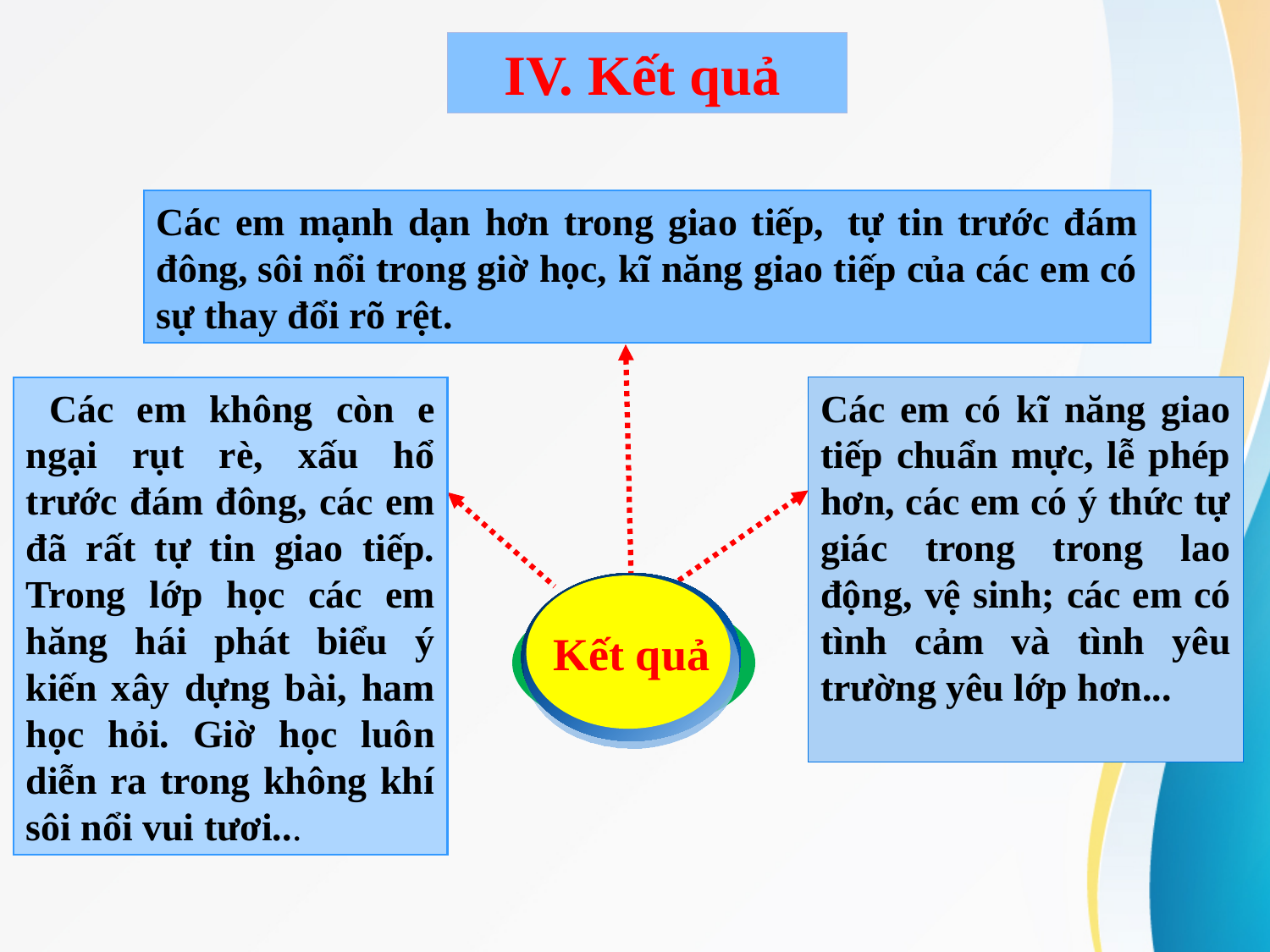

IV. Kết quả
Các em mạnh dạn hơn trong giao tiếp,  tự tin trước đám đông, sôi nổi trong giờ học, kĩ năng giao tiếp của các em có sự thay đổi rõ rệt.
 Các em không còn e ngại rụt rè, xấu hổ trước đám đông, các em đã rất tự tin giao tiếp. Trong lớp học các em hăng hái phát biểu ý kiến xây dựng bài, ham học hỏi. Giờ học luôn diễn ra trong không khí sôi nổi vui tươi...
Các em có kĩ năng giao tiếp chuẩn mực, lễ phép hơn, các em có ý thức tự giác trong trong lao động, vệ sinh; các em có tình cảm và tình yêu trường yêu lớp hơn...

Kết quả